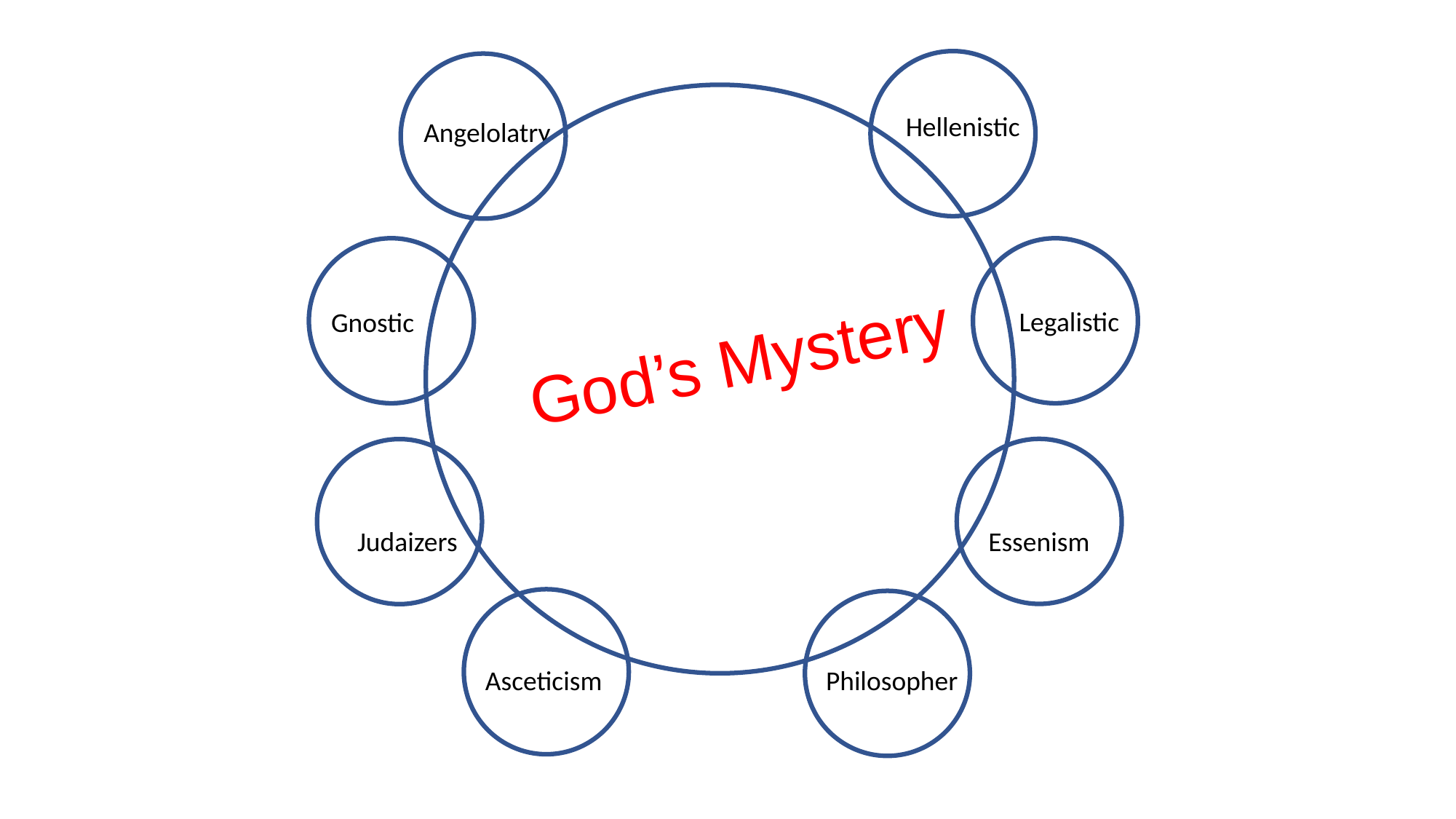

Hellenistic
Angelolatry

Legalistic
Gnostic
God’s Mystery

Judaizers
Essenism

Philosopher
Asceticism